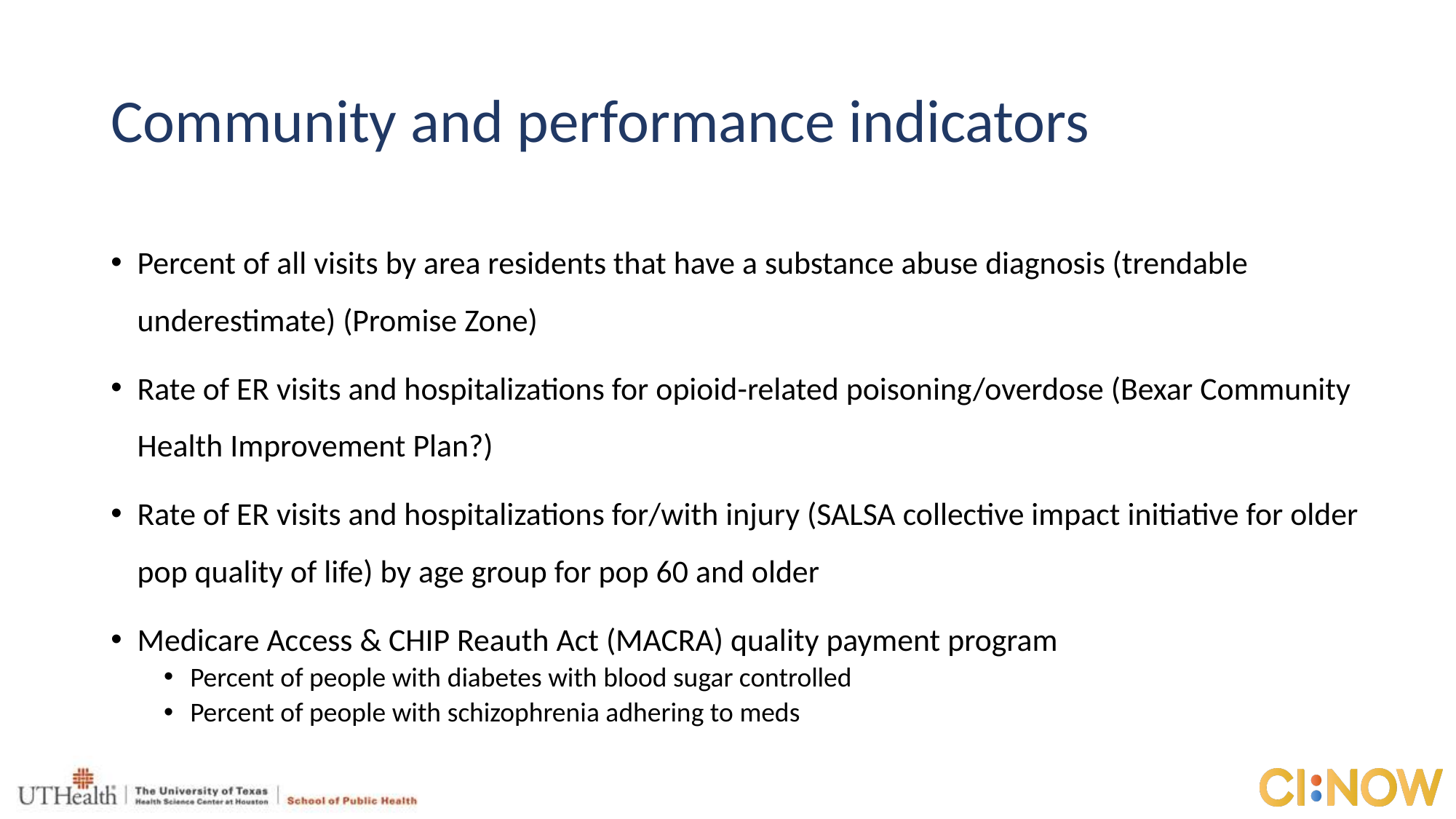

# Community and performance indicators
Percent of all visits by area residents that have a substance abuse diagnosis (trendable underestimate) (Promise Zone)
Rate of ER visits and hospitalizations for opioid-related poisoning/overdose (Bexar Community Health Improvement Plan?)
Rate of ER visits and hospitalizations for/with injury (SALSA collective impact initiative for older pop quality of life) by age group for pop 60 and older
Medicare Access & CHIP Reauth Act (MACRA) quality payment program
Percent of people with diabetes with blood sugar controlled
Percent of people with schizophrenia adhering to meds